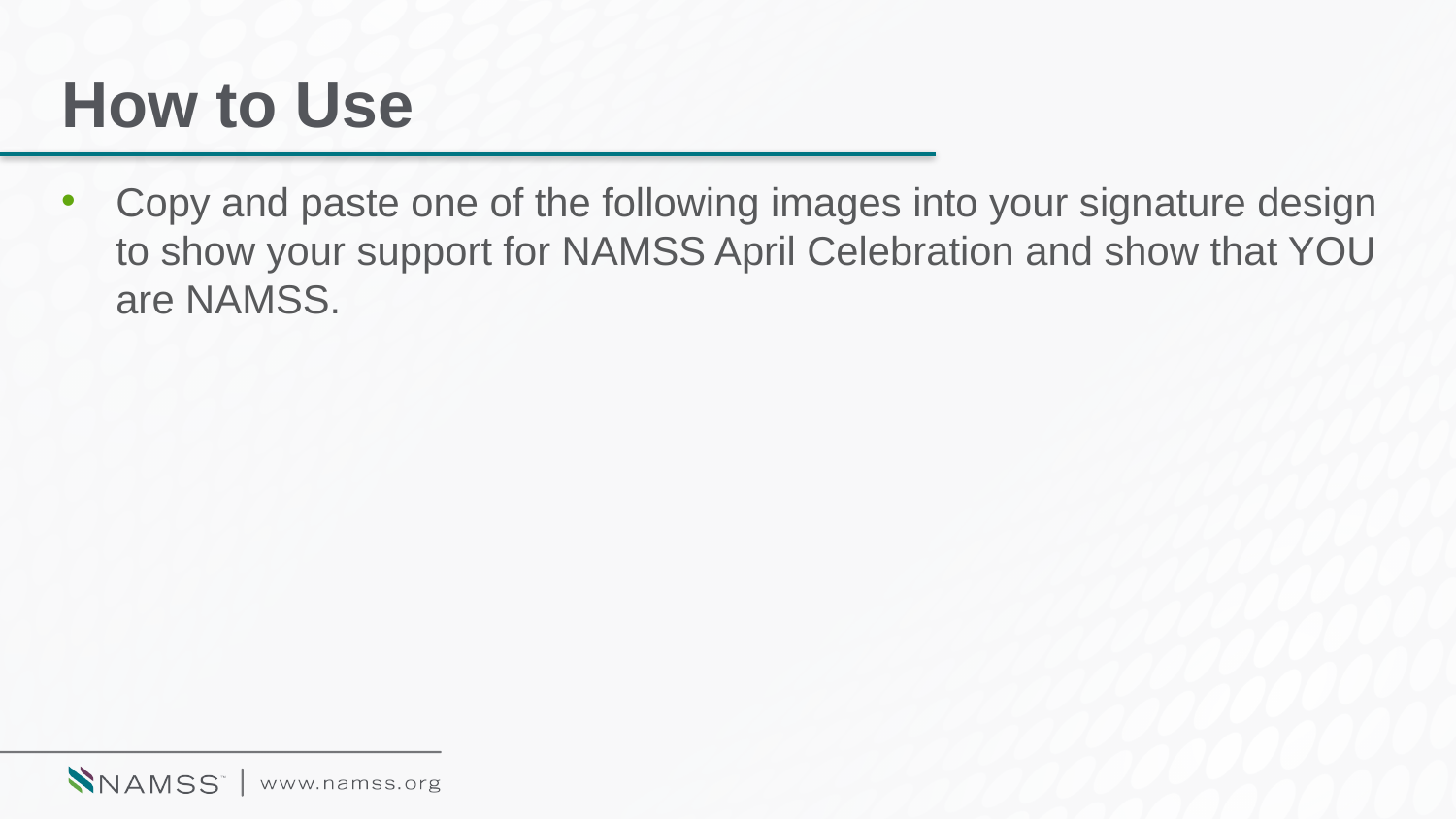

# How to Use
Copy and paste one of the following images into your signature design to show your support for NAMSS April Celebration and show that YOU are NAMSS.